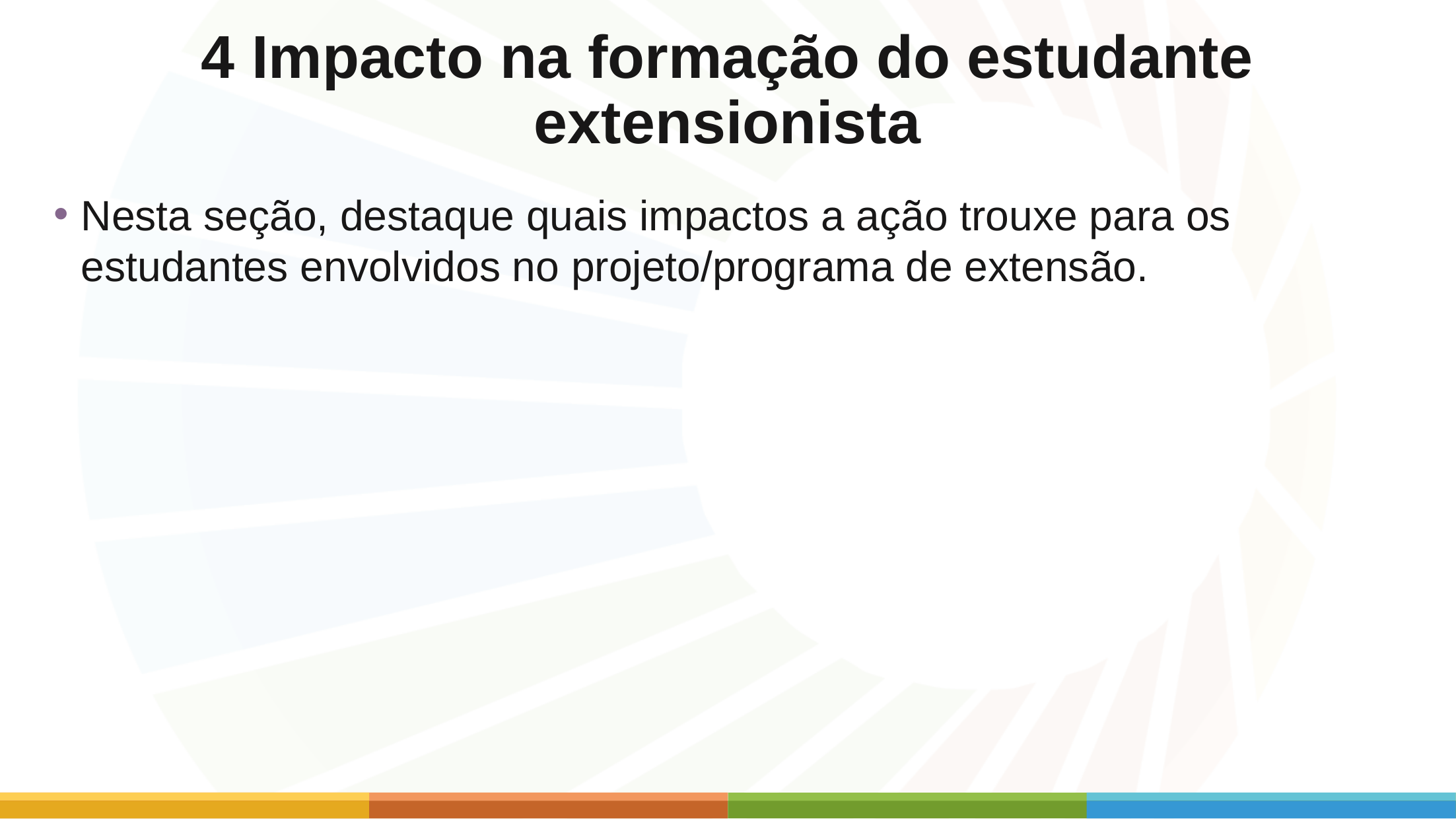

# 4 Impacto na formação do estudante extensionista
Nesta seção, destaque quais impactos a ação trouxe para os estudantes envolvidos no projeto/programa de extensão.